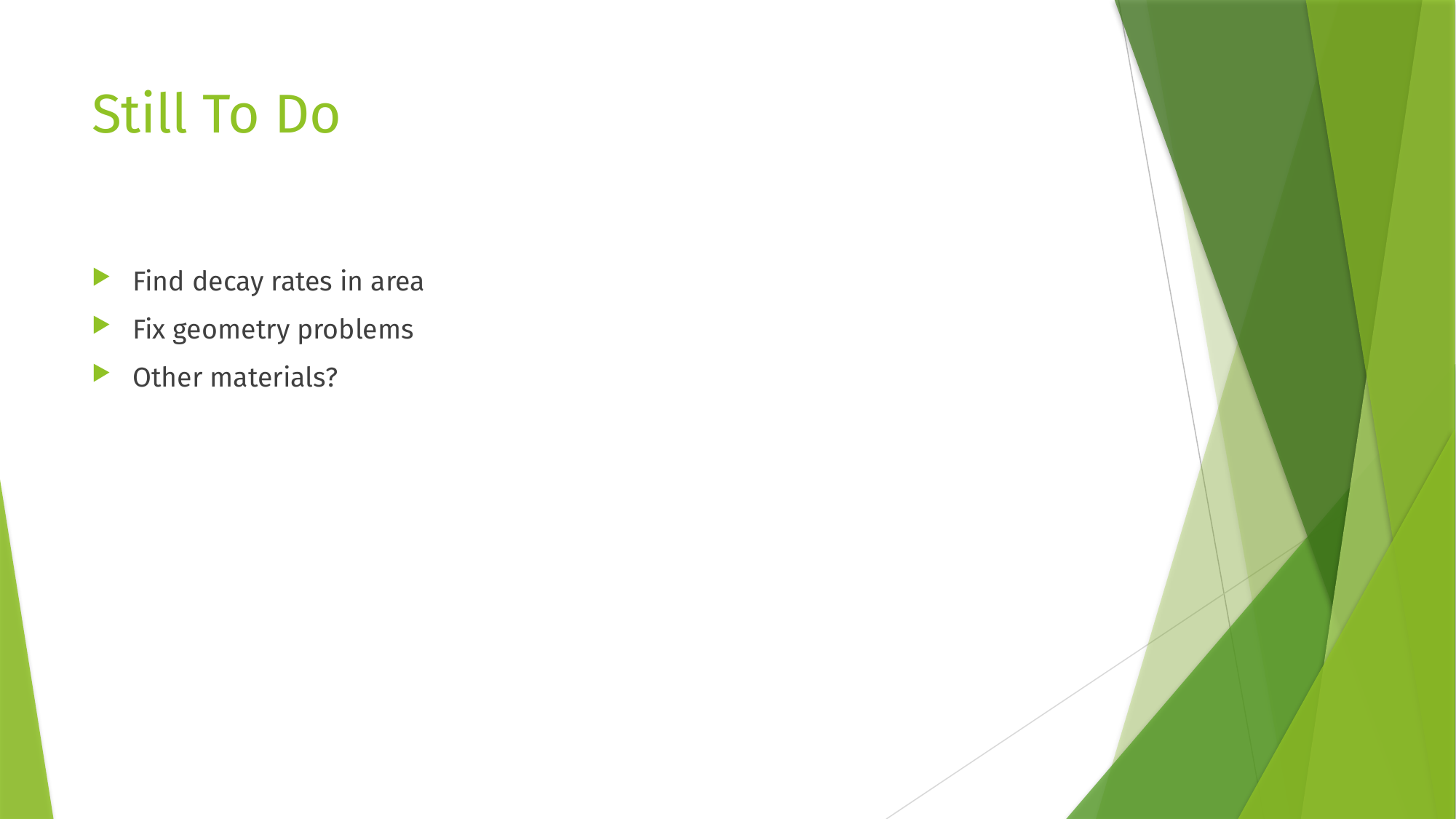

# Still To Do
Find decay rates in area
Fix geometry problems
Other materials?